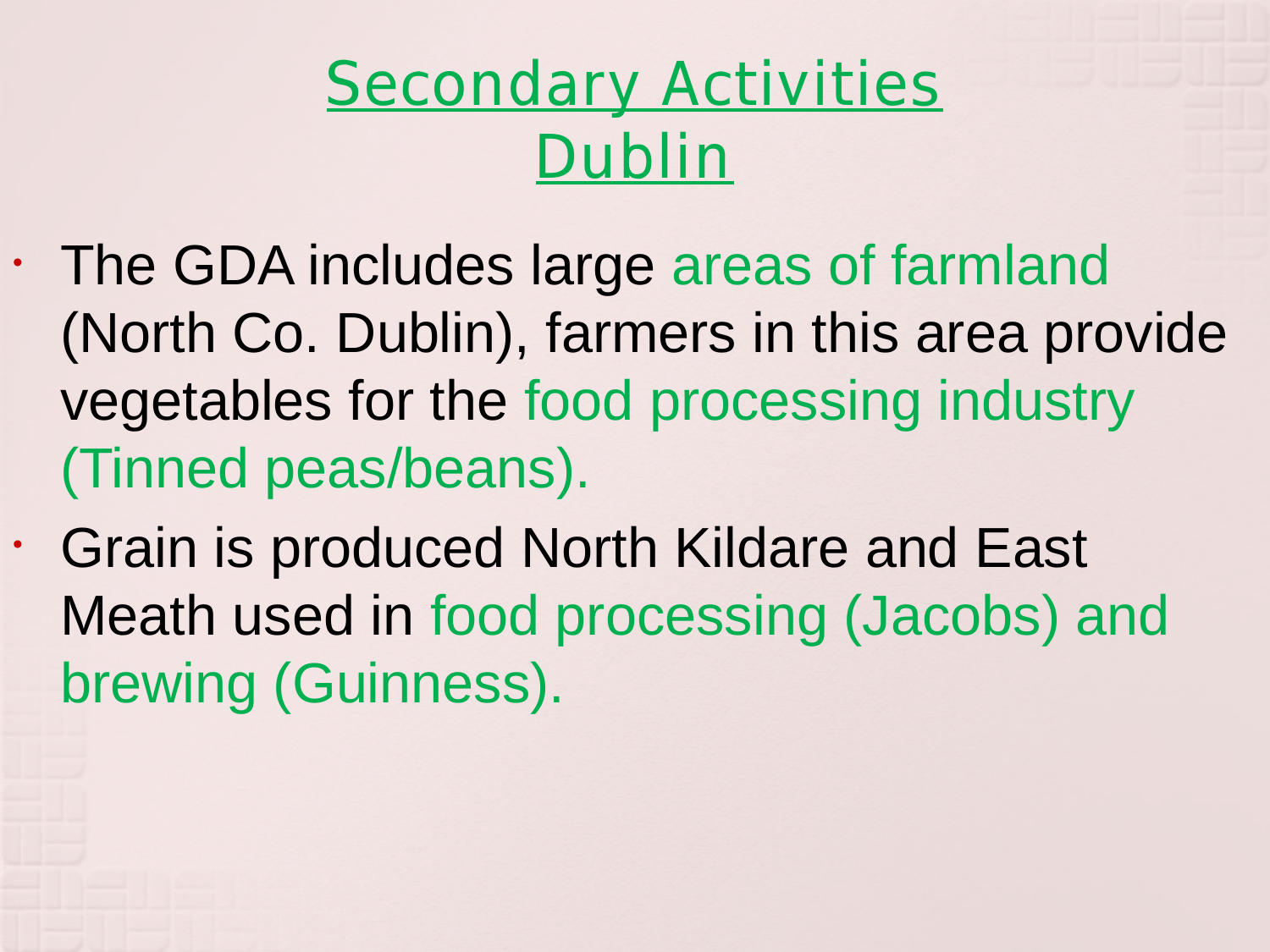

# Secondary Activities Dublin
The GDA includes large areas of farmland (North Co. Dublin), farmers in this area provide vegetables for the food processing industry (Tinned peas/beans).
Grain is produced North Kildare and East Meath used in food processing (Jacobs) and brewing (Guinness).